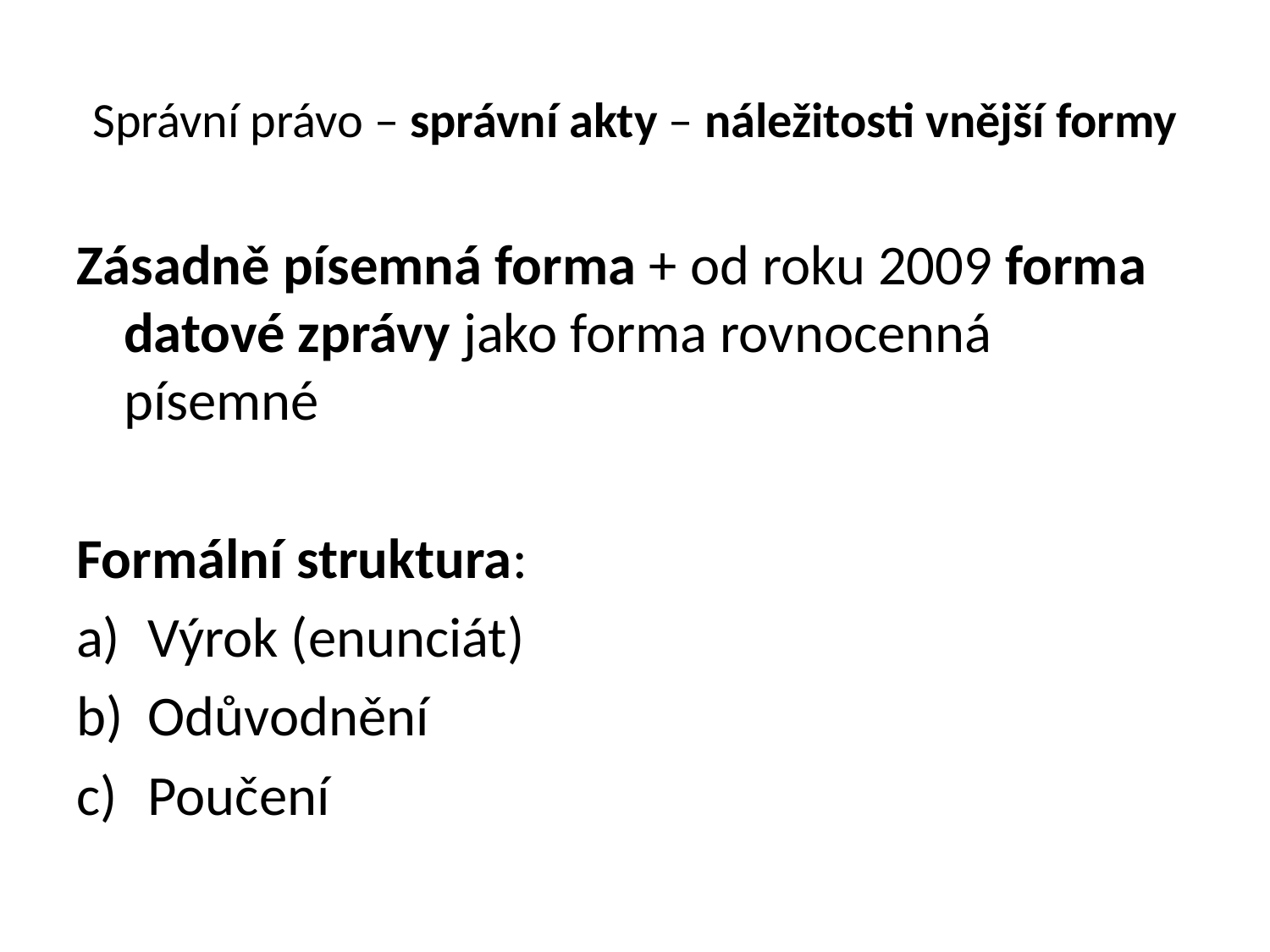

# Správní právo – správní akty – náležitosti vnější formy
Zásadně písemná forma + od roku 2009 forma datové zprávy jako forma rovnocenná písemné

Formální struktura:
Výrok (enunciát)
Odůvodnění
Poučení